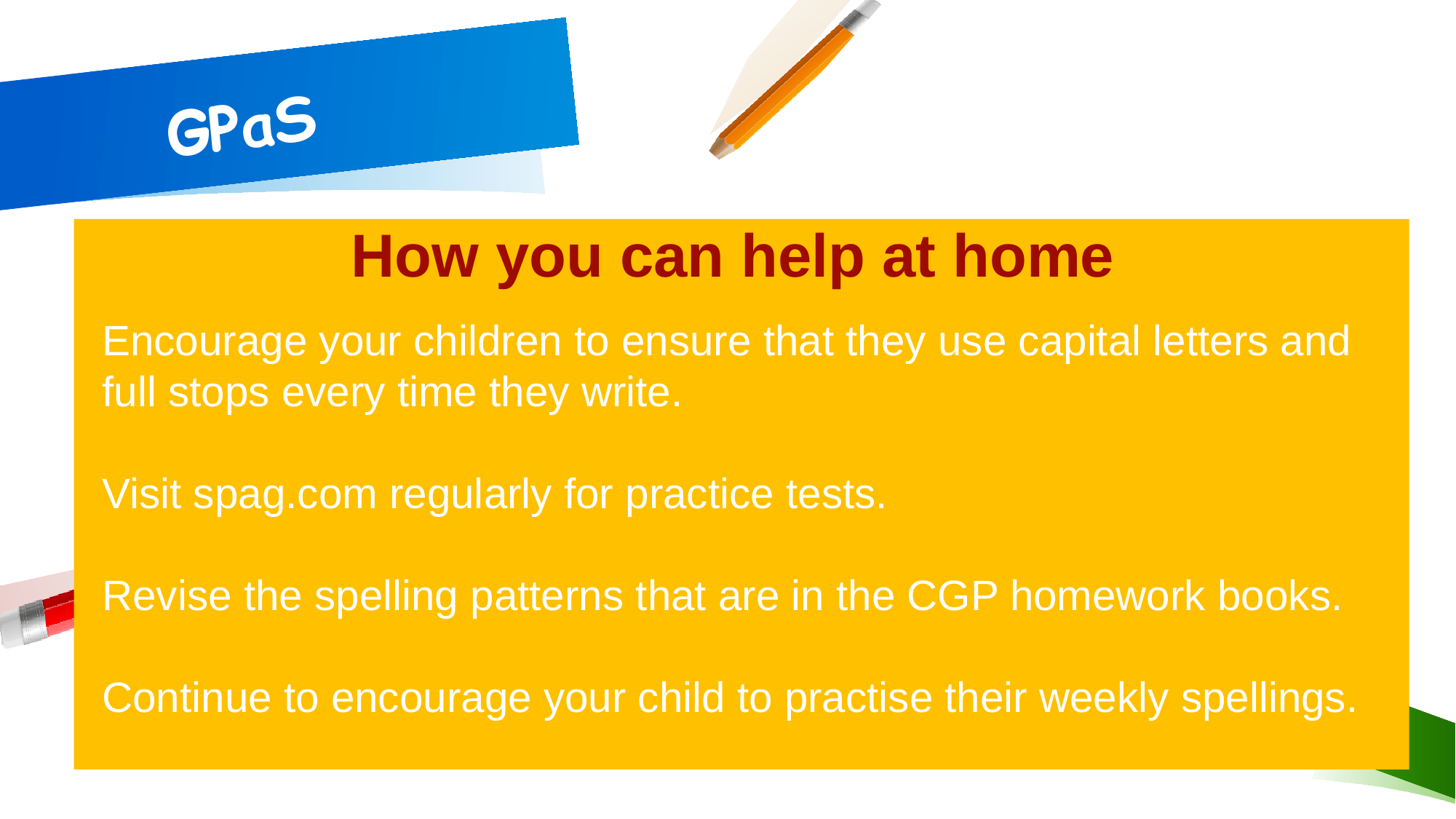

# GPaS
How you can help at home
Encourage your children to ensure that they use capital letters and full stops every time they write.

Visit spag.com regularly for practice tests.

Revise the spelling patterns that are in the CGP homework books.

Continue to encourage your child to practise their weekly spellings.
ADD A FOOTER
8